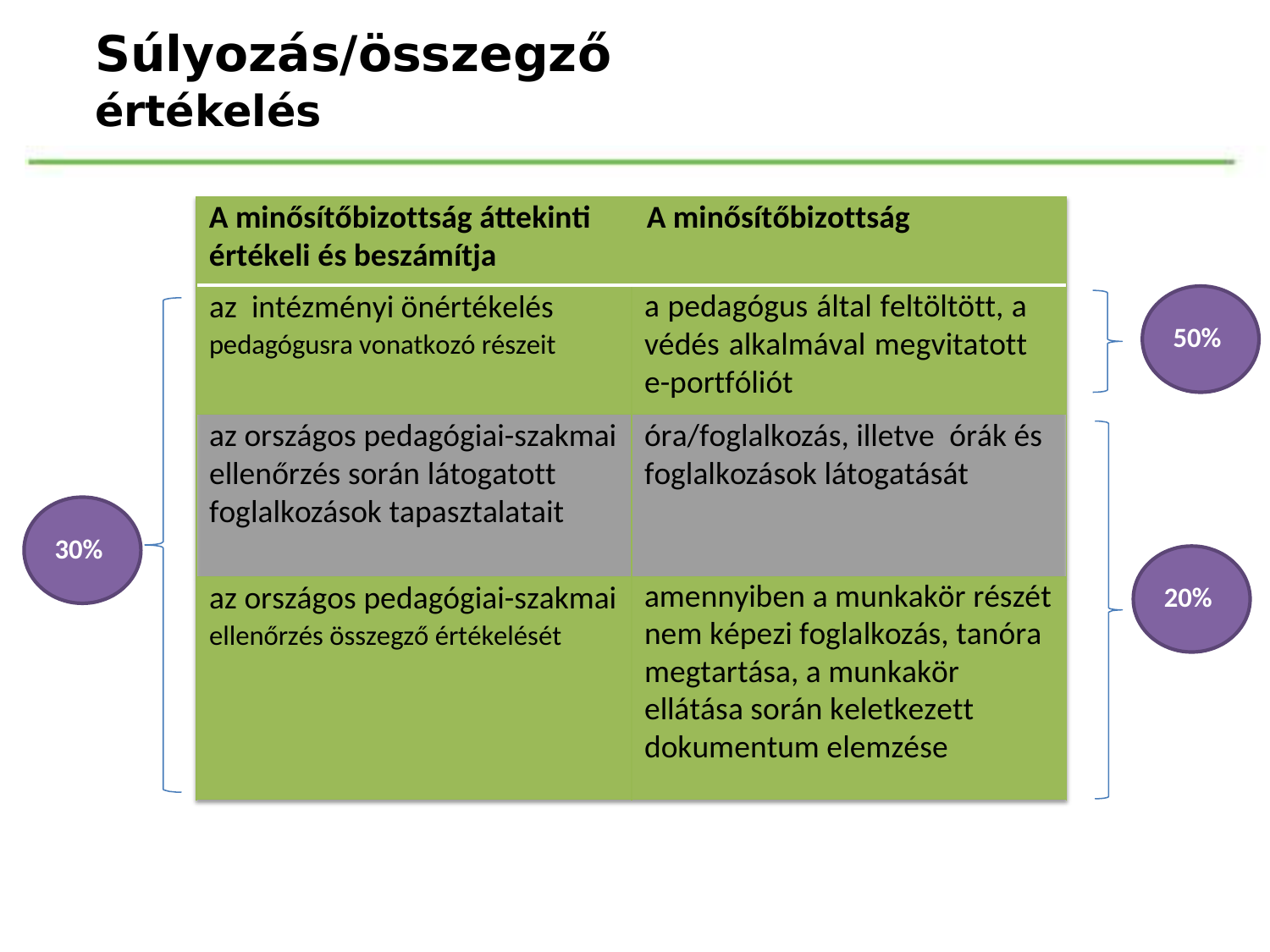

Súlyozás/összegző
értékelés

A minősítőbizottság áttekinti       A minősítőbizottság értékeli és beszámítja

az  intézményi önértékelés
pedagógusra vonatkozó részeit
a pedagógus által feltöltött, a védés alkalmával megvitatott e-portfóliót

50%

az országos pedagógiai-szakmai ellenőrzés során látogatott foglalkozások tapasztalatait
óra/foglalkozás, illetve  órák és foglalkozások látogatását

30%

az országos pedagógiai-szakmai
ellenőrzés összegző értékelését
amennyiben a munkakör részét nem képezi foglalkozás, tanóra megtartása, a munkakör ellátása során keletkezett dokumentum elemzése
20%